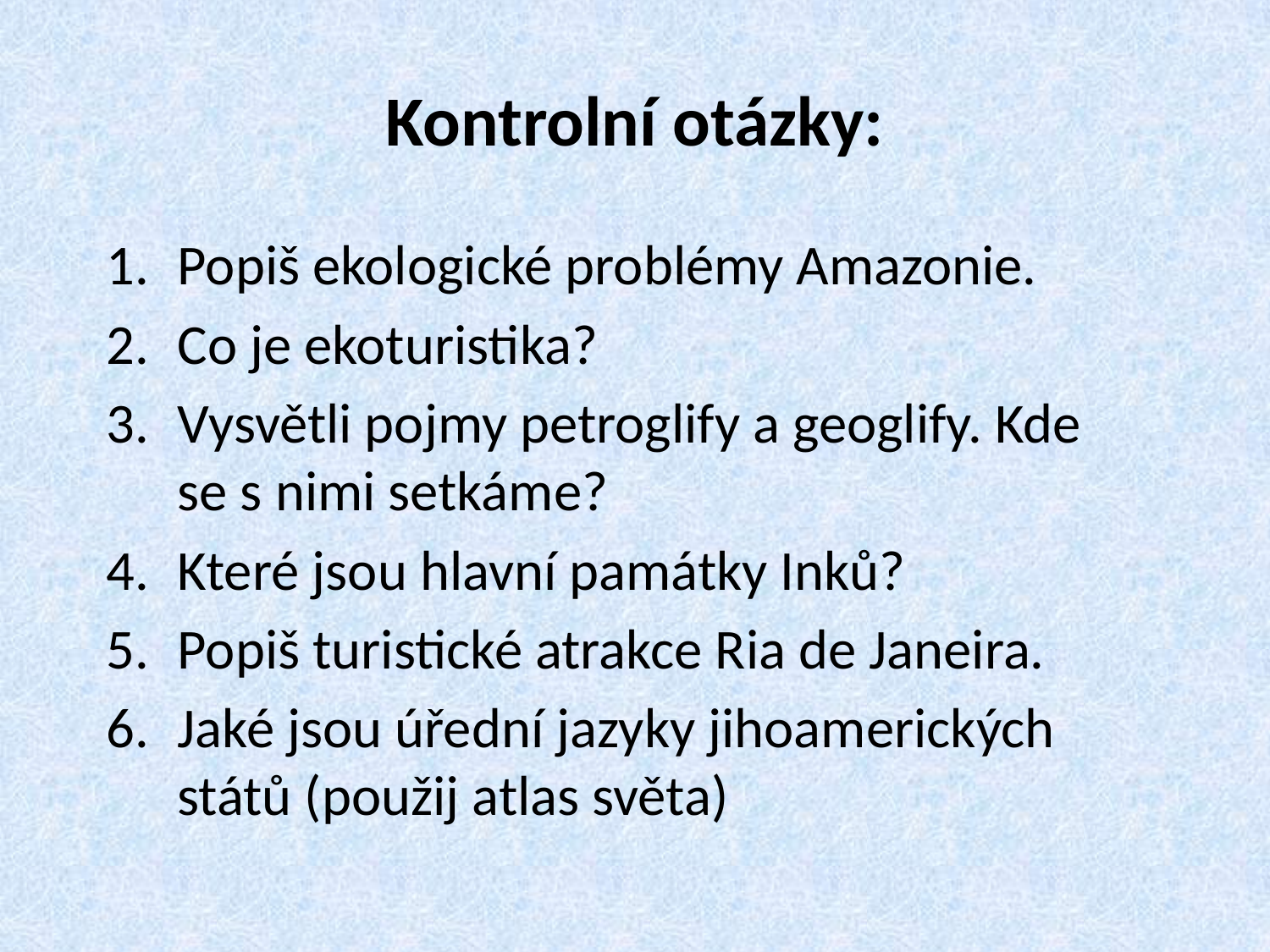

# Kontrolní otázky:
Popiš ekologické problémy Amazonie.
Co je ekoturistika?
Vysvětli pojmy petroglify a geoglify. Kde se s nimi setkáme?
Které jsou hlavní památky Inků?
Popiš turistické atrakce Ria de Janeira.
Jaké jsou úřední jazyky jihoamerických států (použij atlas světa)